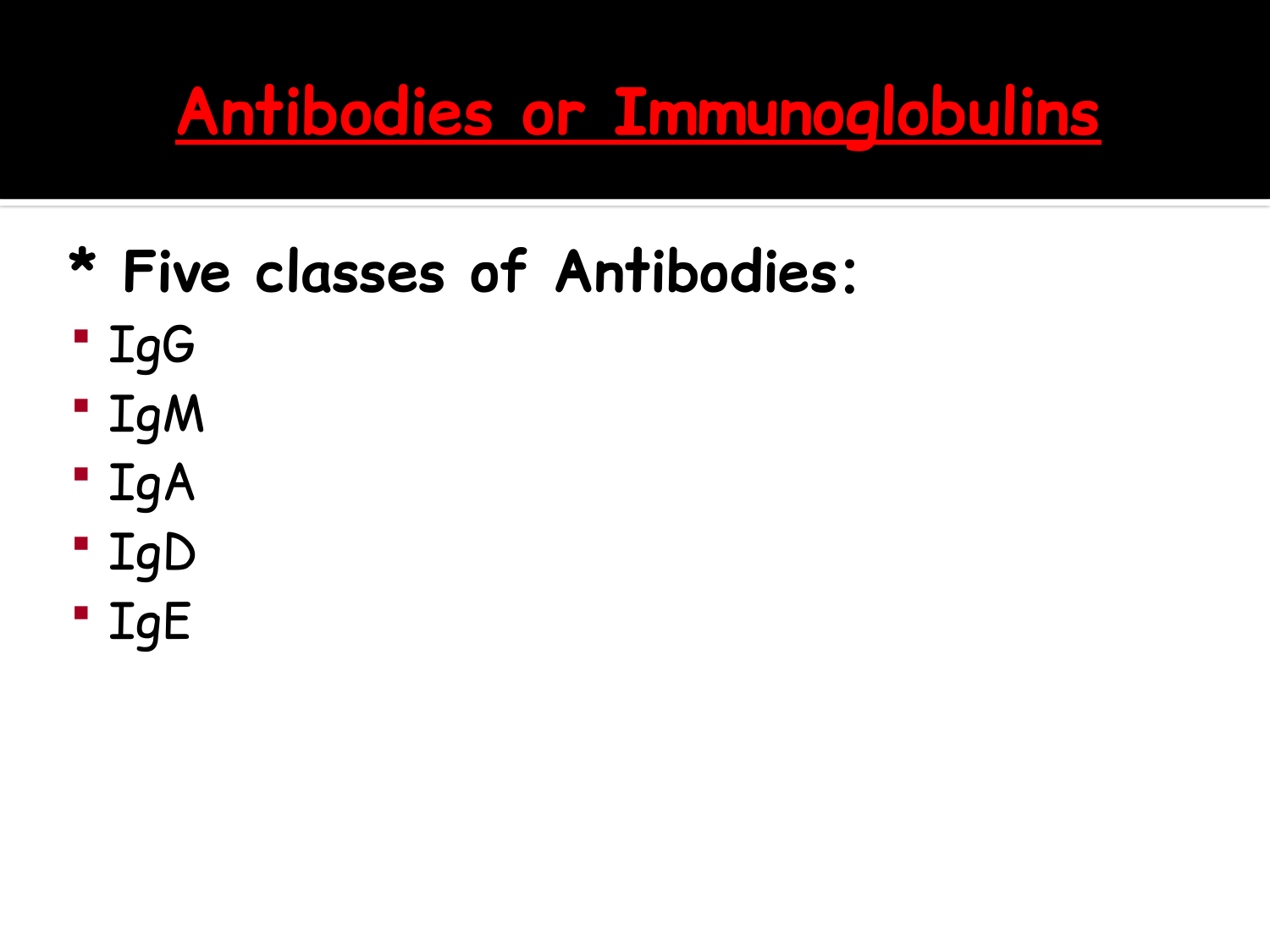

# Antibodies or Immunoglobulins
	* Five classes of Antibodies:
IgG
IgM
IgA
IgD
IgE